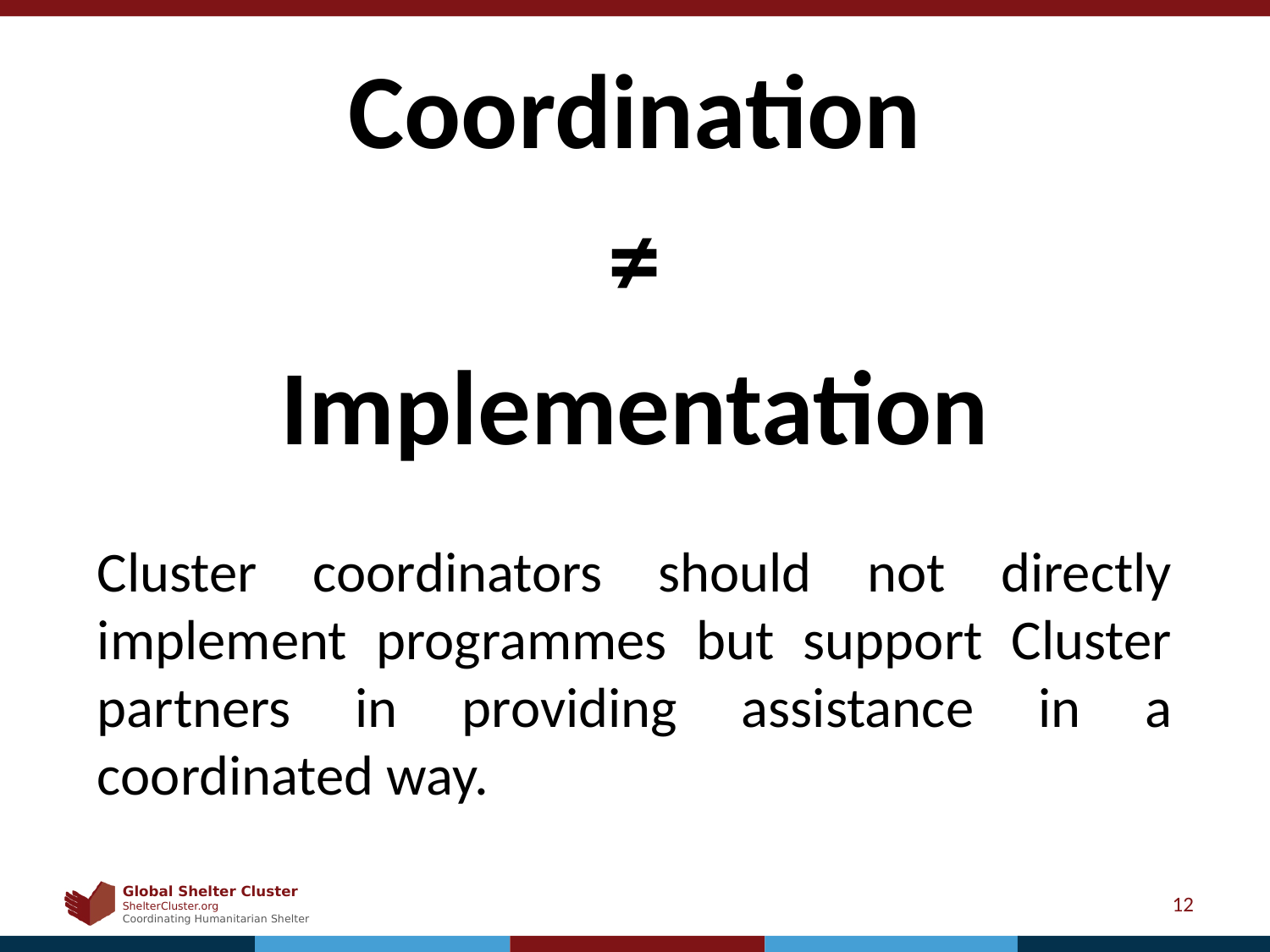

Coordination
≠
Implementation
Cluster coordinators should not directly implement programmes but support Cluster partners in providing assistance in a coordinated way.
12